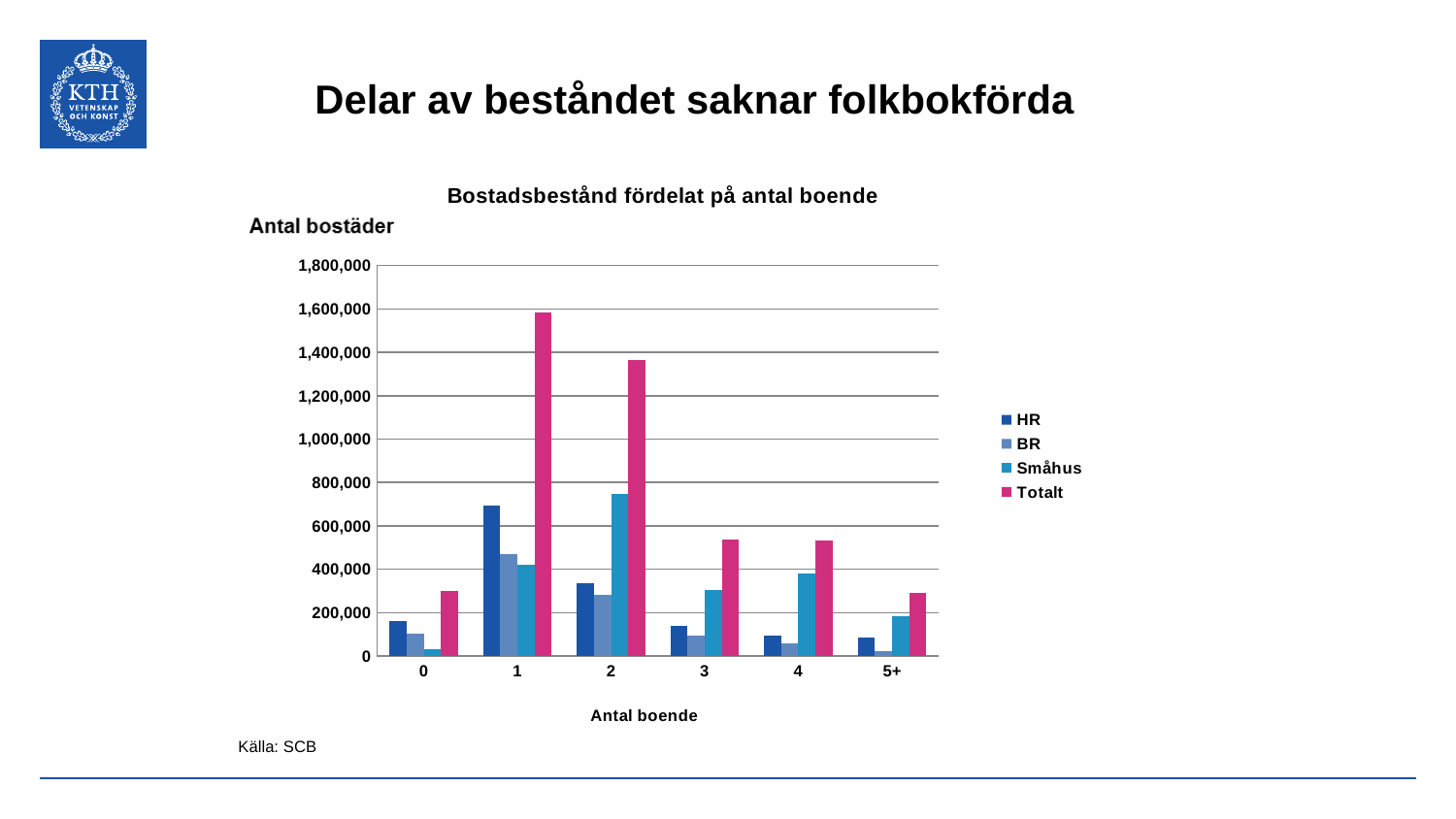

# Delar av beståndet saknar folkbokförda

### Chart: Bostadsbestånd fördelat på antal boende

| Category | HR | BR | Småhus | Totalt |
|---|---|---|---|---|
| 0 | 161351.0 | 104654.0 | 33228.0 | 299233.0 |
| 1 | 695499.0 | 468387.0 | 419866.0 | 1583752.0 |
| 2 | 336492.0 | 282412.0 | 746669.0 | 1365573.0 |
| 3 | 140825.0 | 92275.0 | 302972.0 | 536072.0 |
| 4 | 94426.0 | 58135.0 | 382328.0 | 534889.0 |
| 5+ | 83216.0 | 24851.0 | 184290.0 | 292357.0 |
Källa: SCB